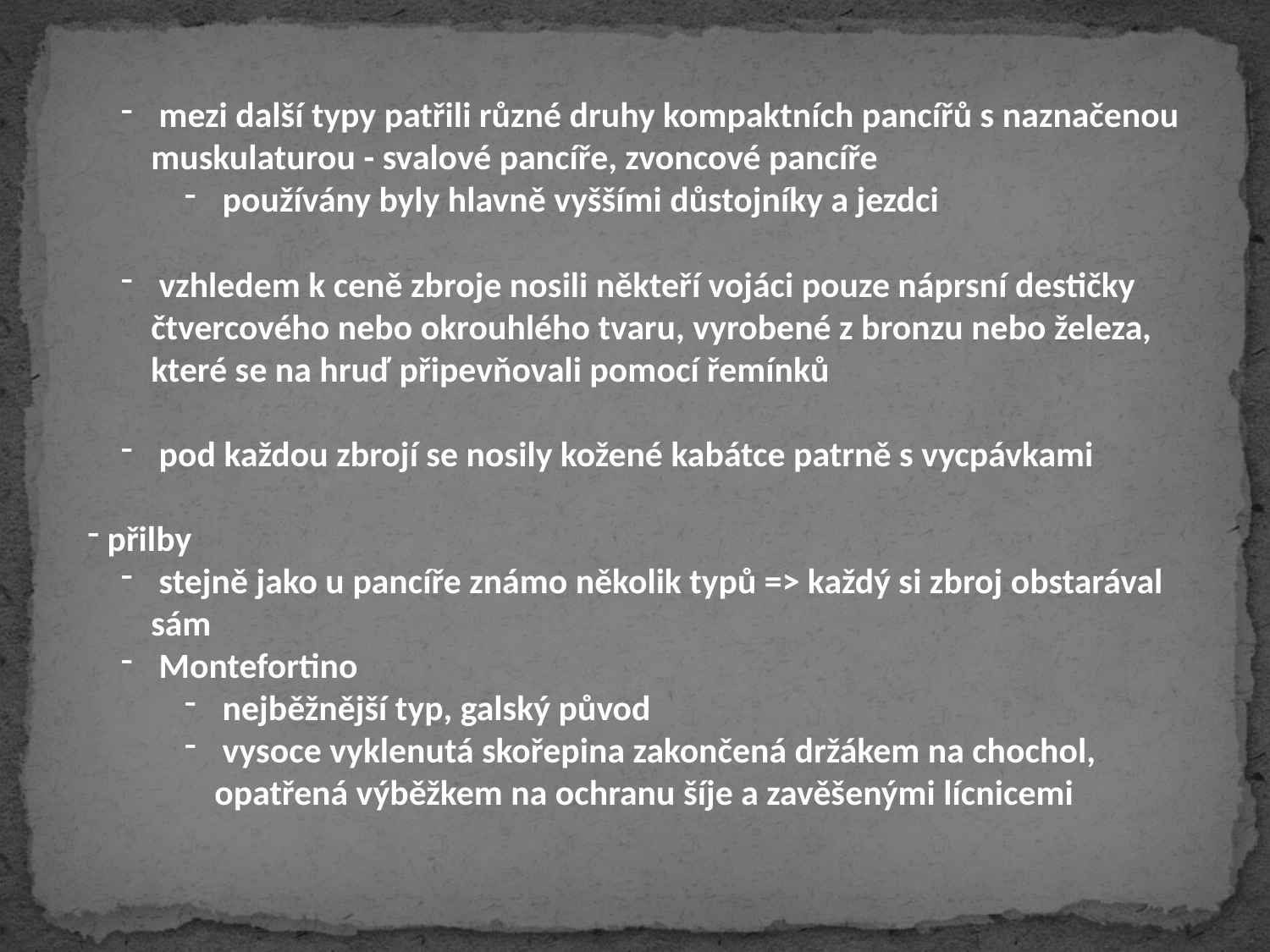

mezi další typy patřili různé druhy kompaktních pancířů s naznačenou muskulaturou - svalové pancíře, zvoncové pancíře
 používány byly hlavně vyššími důstojníky a jezdci

 vzhledem k ceně zbroje nosili někteří vojáci pouze náprsní destičky čtvercového nebo okrouhlého tvaru, vyrobené z bronzu nebo železa, které se na hruď připevňovali pomocí řemínků

 pod každou zbrojí se nosily kožené kabátce patrně s vycpávkami

 přilby
 stejně jako u pancíře známo několik typů => každý si zbroj obstarával sám
 Montefortino
 nejběžnější typ, galský původ
 vysoce vyklenutá skořepina zakončená držákem na chochol, opatřená výběžkem na ochranu šíje a zavěšenými lícnicemi